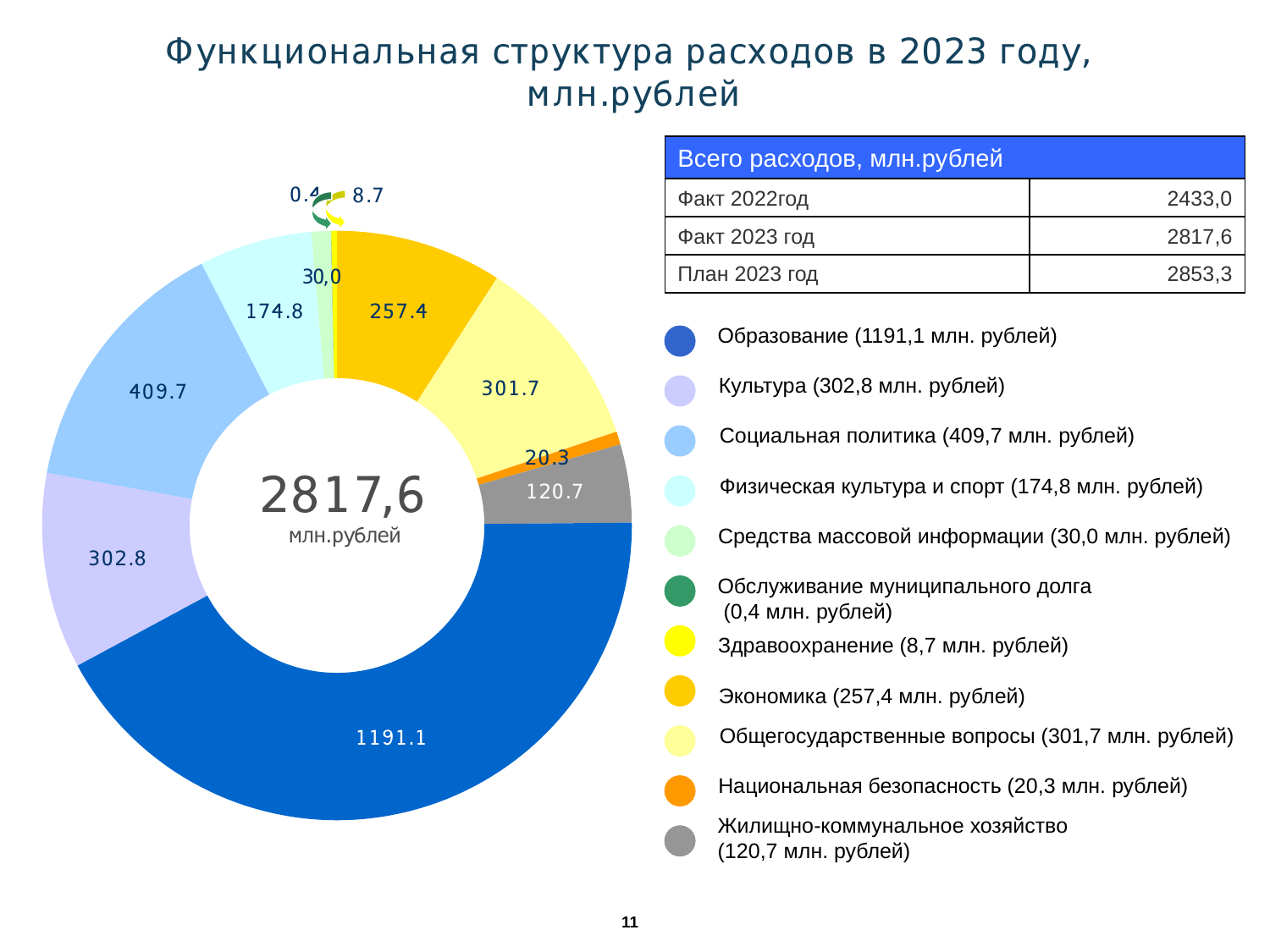

Функциональная структура расходов в 2023 году,
млн.рублей
| Всего расходов, млн.рублей |  |
| --- | --- |
| Факт 2022год | 2433,0 |
| Факт 2023 год | 2817,6 |
| План 2023 год | 2853,3 |

### Chart

| Category | факт за 2023 год |
|---|---|
| Экономика | 257.4 |
| охрана окружающей среды | None |
| общегосударственные вопросы | 301.7 |
| национальная безопасность | 20.3 |
| жилищно-коммунальное хозяйство | 120.7 |
| образование | 1191.1 |
| культура | 302.8 |
| социальная политика | 409.7 |
| Физическая культура и спорт | 174.8 |
| средства массовой информации | 30.0 |
| обслуживание муниципального долга | 0.4 |
| здравооохранение  | 8.7 |

Образование (1191,1 млн. рублей)

Культура (302,8 млн. рублей)

Социальная политика (409,7 млн. рублей)

2817,6
млн.рублей
Физическая культура и спорт (174,8 млн. рублей)

Средства массовой информации (30,0 млн. рублей)

Обслуживание муниципального долга
 (0,4 млн. рублей)

Здравоохранение (8,7 млн. рублей)

Экономика (257,4 млн. рублей)
Общегосударственные вопросы (301,7 млн. рублей)

Национальная безопасность (20,3 млн. рублей)

Жилищно-коммунальное хозяйство
(120,7 млн. рублей)

11